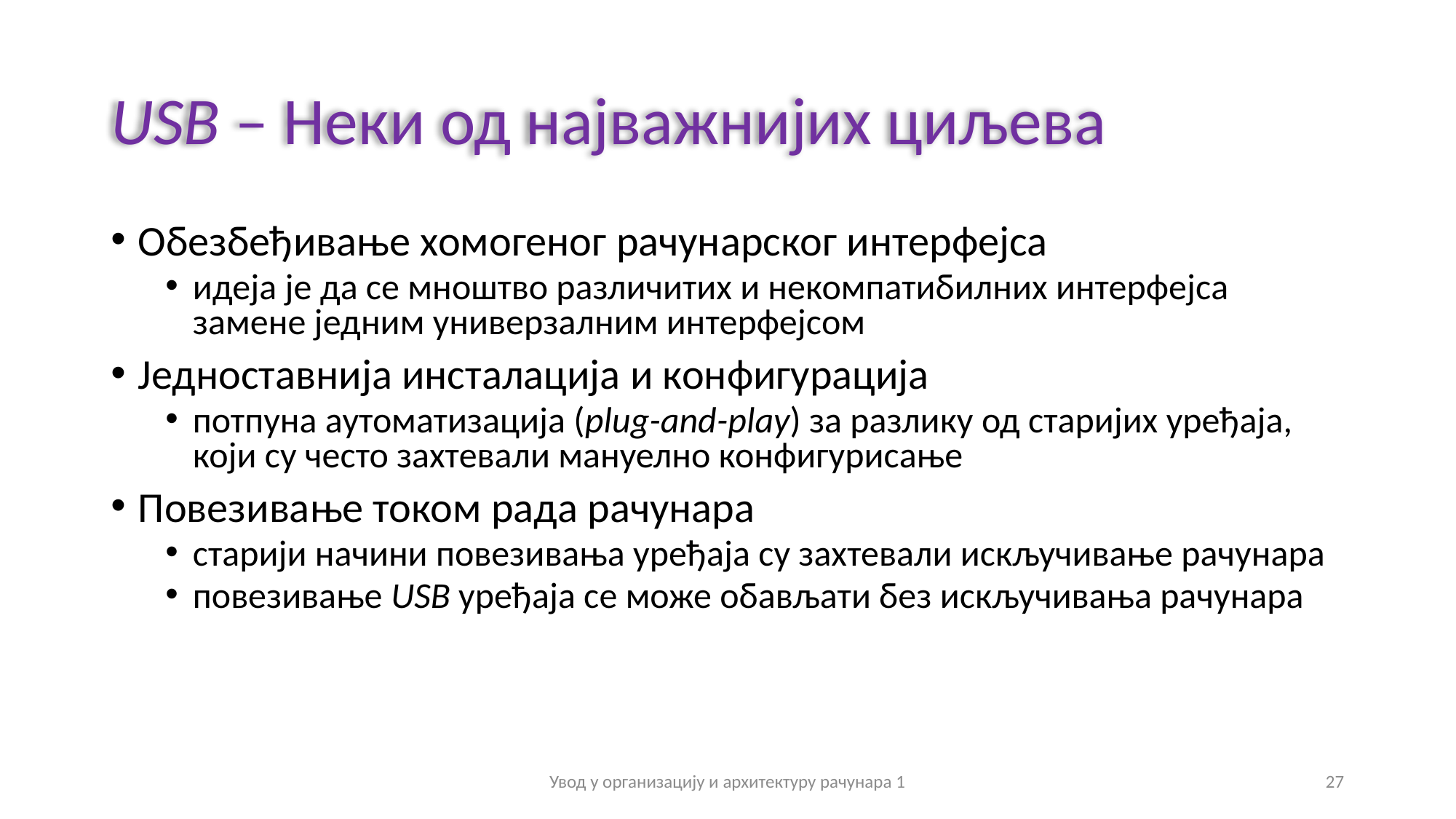

# USB – Неки од најважнијих циљева
Обезбеђивање хомогеног рачунарског интерфејса
идеја је да се мноштво различитих и некомпатибилних интерфејса
замене једним универзалним интерфејсом
Једноставнија инсталација и конфигурација
потпуна аутоматизација (plug-and-play) за разлику од старијих уређаја,
који су често захтевали мануелно конфигурисање
Повезивање током рада рачунара
старији начини повезивања уређаја су захтевали искључивање рачунара
повезивање USB уређаја се може обављати без искључивања рачунара
Увод у организацију и архитектуру рачунара 1
27